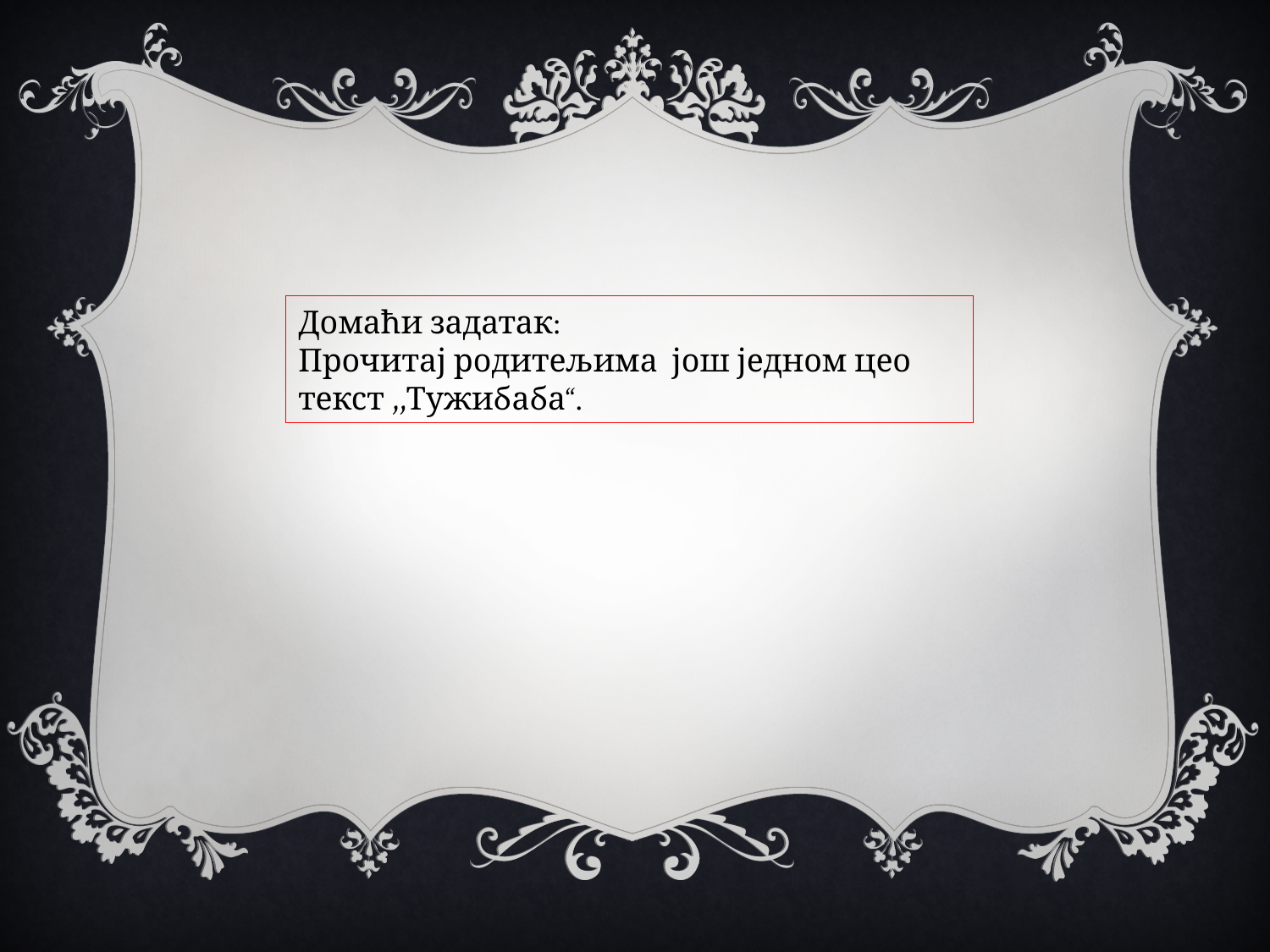

Домаћи задатак:
Прочитај родитељима  још једном цео текст ,,Тужибаба“.